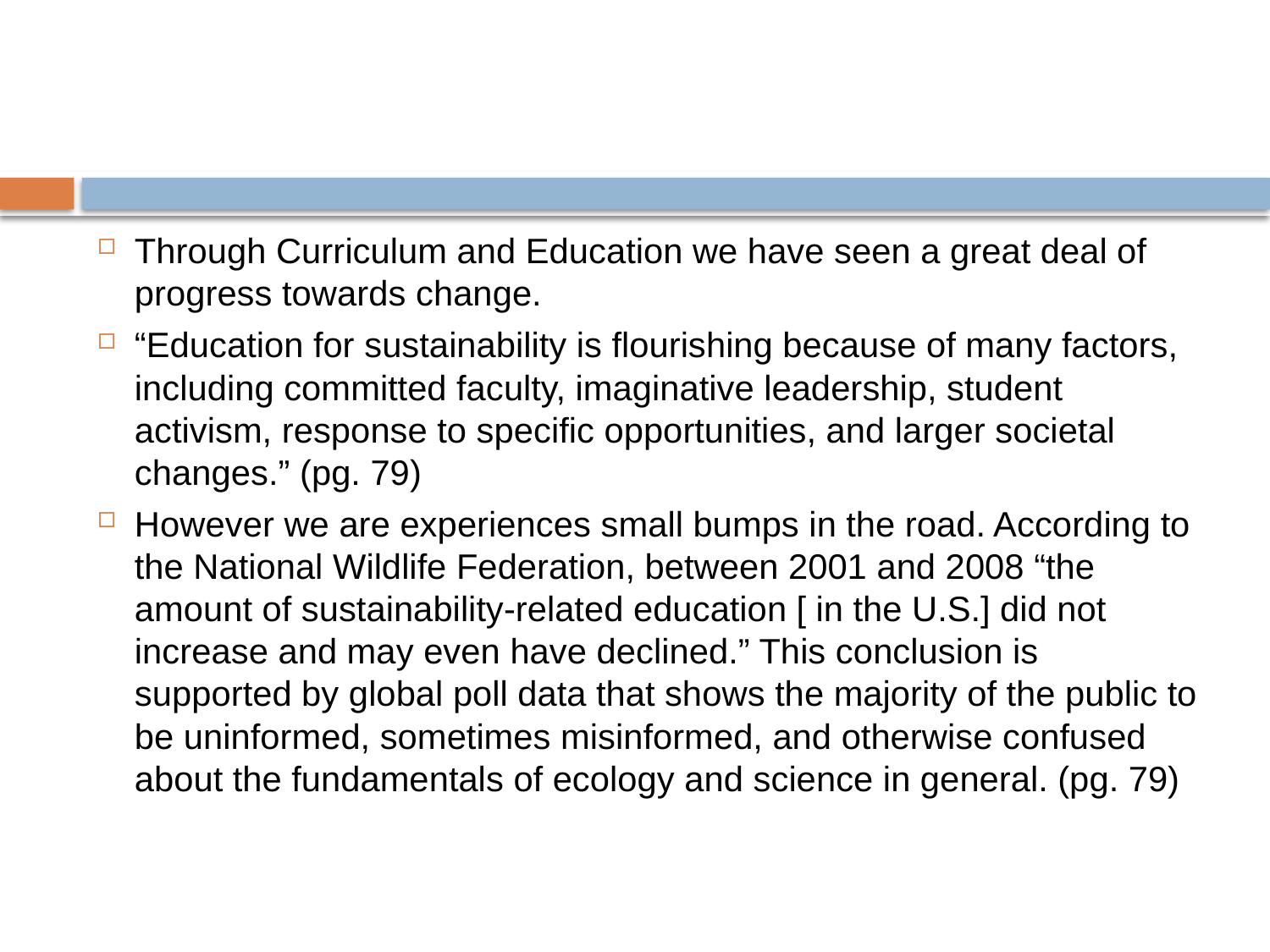

#
Through Curriculum and Education we have seen a great deal of progress towards change.
“Education for sustainability is flourishing because of many factors, including committed faculty, imaginative leadership, student activism, response to specific opportunities, and larger societal changes.” (pg. 79)
However we are experiences small bumps in the road. According to the National Wildlife Federation, between 2001 and 2008 “the amount of sustainability-related education [ in the U.S.] did not increase and may even have declined.” This conclusion is supported by global poll data that shows the majority of the public to be uninformed, sometimes misinformed, and otherwise confused about the fundamentals of ecology and science in general. (pg. 79)